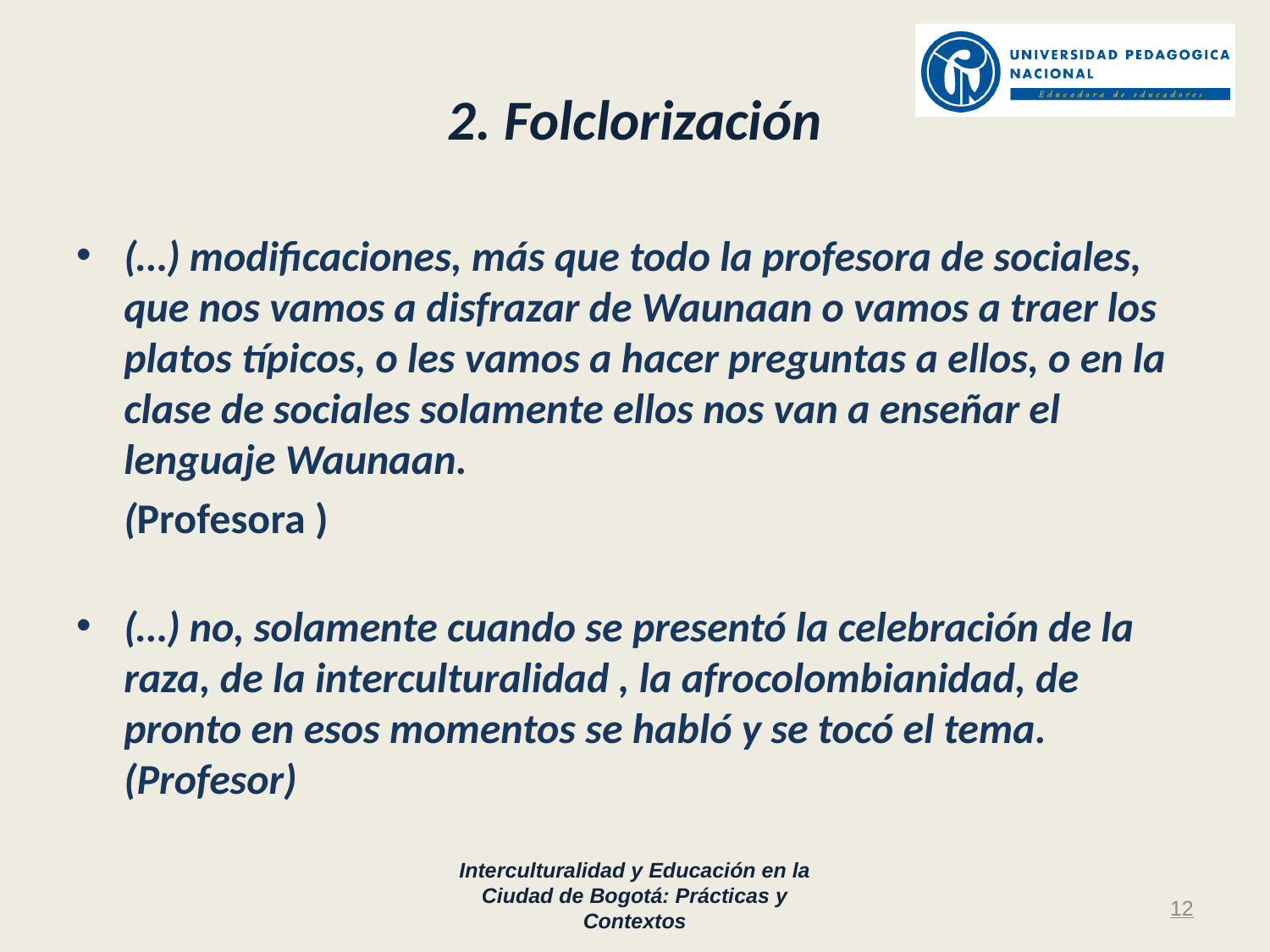

# 2. Folclorización
(…) modificaciones, más que todo la profesora de sociales, que nos vamos a disfrazar de Waunaan o vamos a traer los platos típicos, o les vamos a hacer preguntas a ellos, o en la clase de sociales solamente ellos nos van a enseñar el lenguaje Waunaan.
     (Profesora )

(…) no, solamente cuando se presentó la celebración de la raza, de la interculturalidad , la afrocolombianidad, de pronto en esos momentos se habló y se tocó el tema. (Profesor)

Interculturalidad y Educación en la Ciudad de Bogotá: Prácticas y Contextos

12